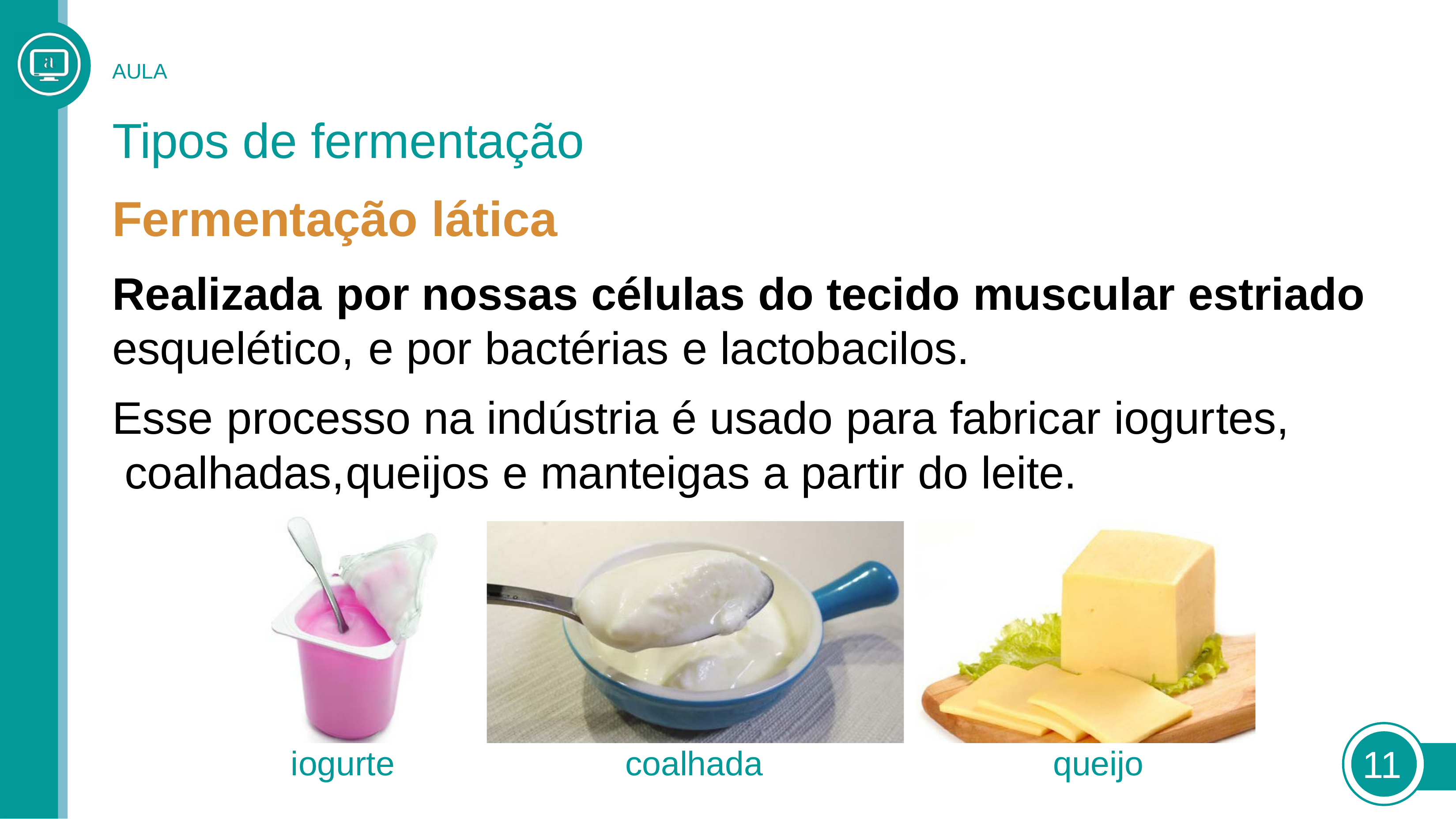

AULA
# Tipos de fermentação
Fermentação lática
Realizada	por	nossas	células	do	tecido	muscular	estriado
esquelético,	e	por	bactérias	e	lactobacilos.
Esse	processo	na	indústria	é	usado	para	fabricar	iogurtes,  coalhadas,	queijos	e	manteigas	a	partir	do	leite.

11
iogurte
coalhada
queijo